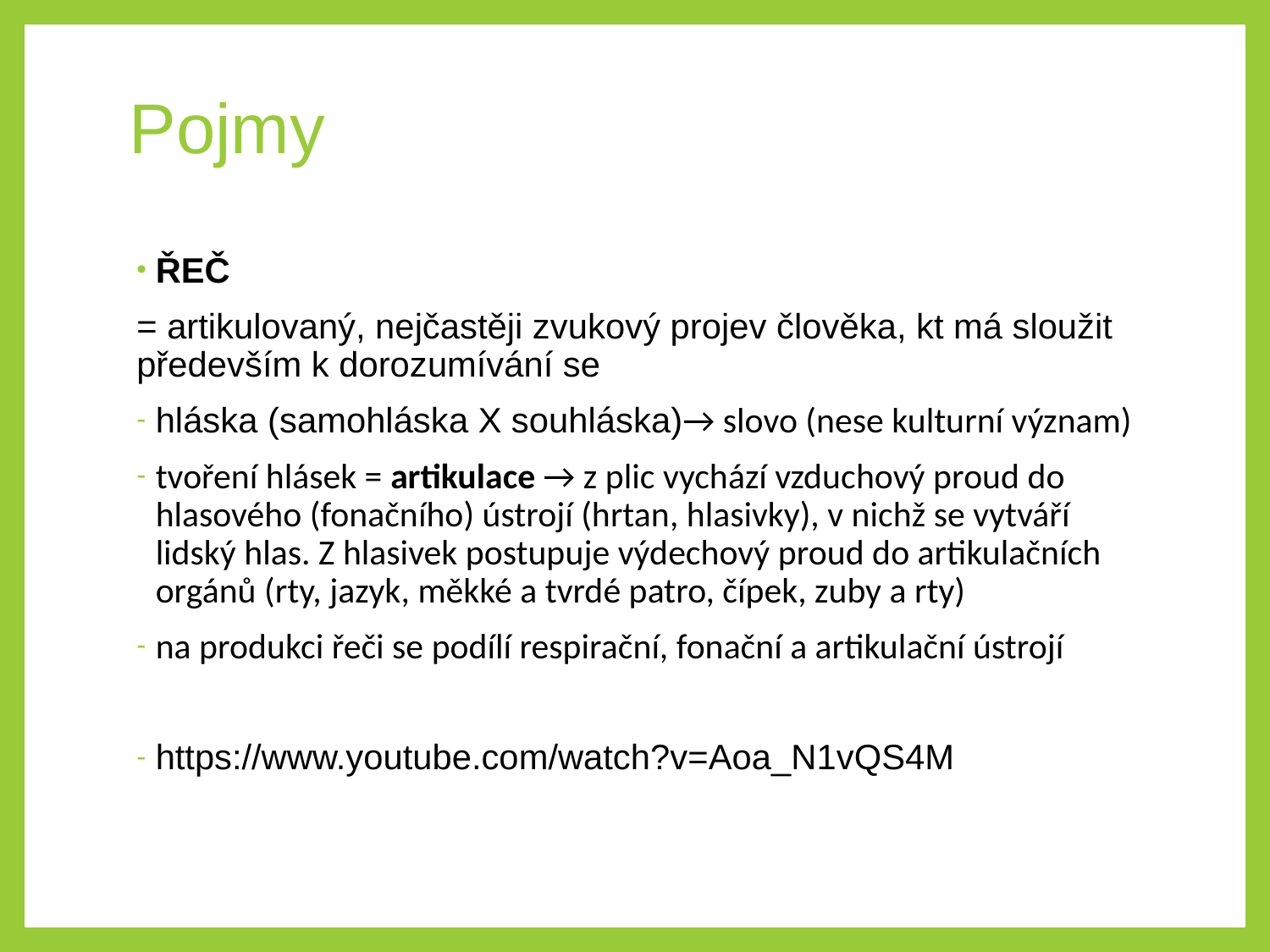

# Pojmy
ŘEČ
= artikulovaný, nejčastěji zvukový projev člověka, kt má sloužit především k dorozumívání se
hláska (samohláska X souhláska)→ slovo (nese kulturní význam)
tvoření hlásek = artikulace → z plic vychází vzduchový proud do hlasového (fonačního) ústrojí (hrtan, hlasivky), v nichž se vytváří lidský hlas. Z hlasivek postupuje výdechový proud do artikulačních orgánů (rty, jazyk, měkké a tvrdé patro, čípek, zuby a rty)
na produkci řeči se podílí respirační, fonační a artikulační ústrojí

https://www.youtube.com/watch?v=Aoa_N1vQS4M